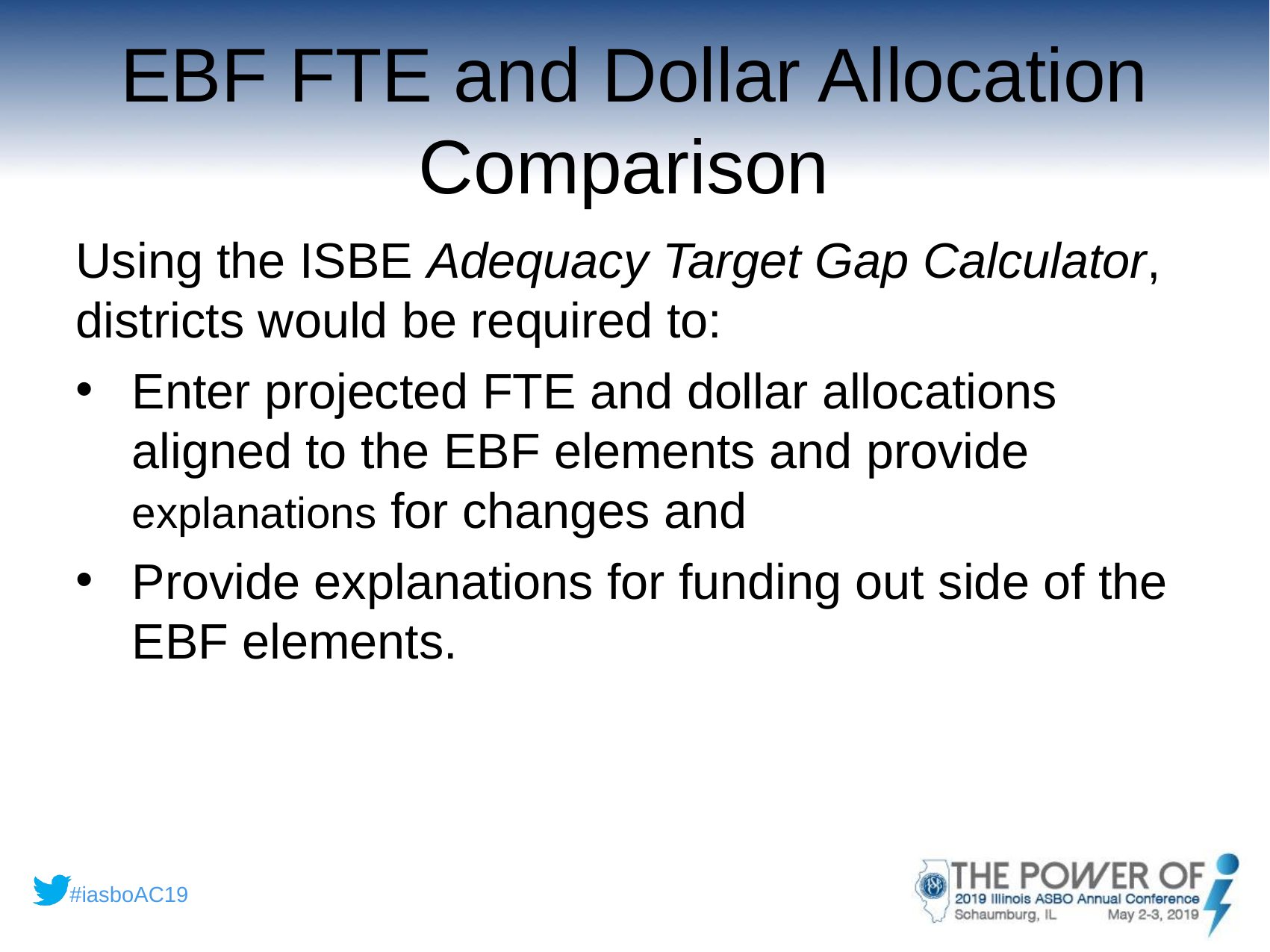

# EBF FTE and Dollar Allocation Comparison
Using the ISBE Adequacy Target Gap Calculator, districts would be required to:
Enter projected FTE and dollar allocations aligned to the EBF elements and provide explanations for changes and
Provide explanations for funding out side of the EBF elements.